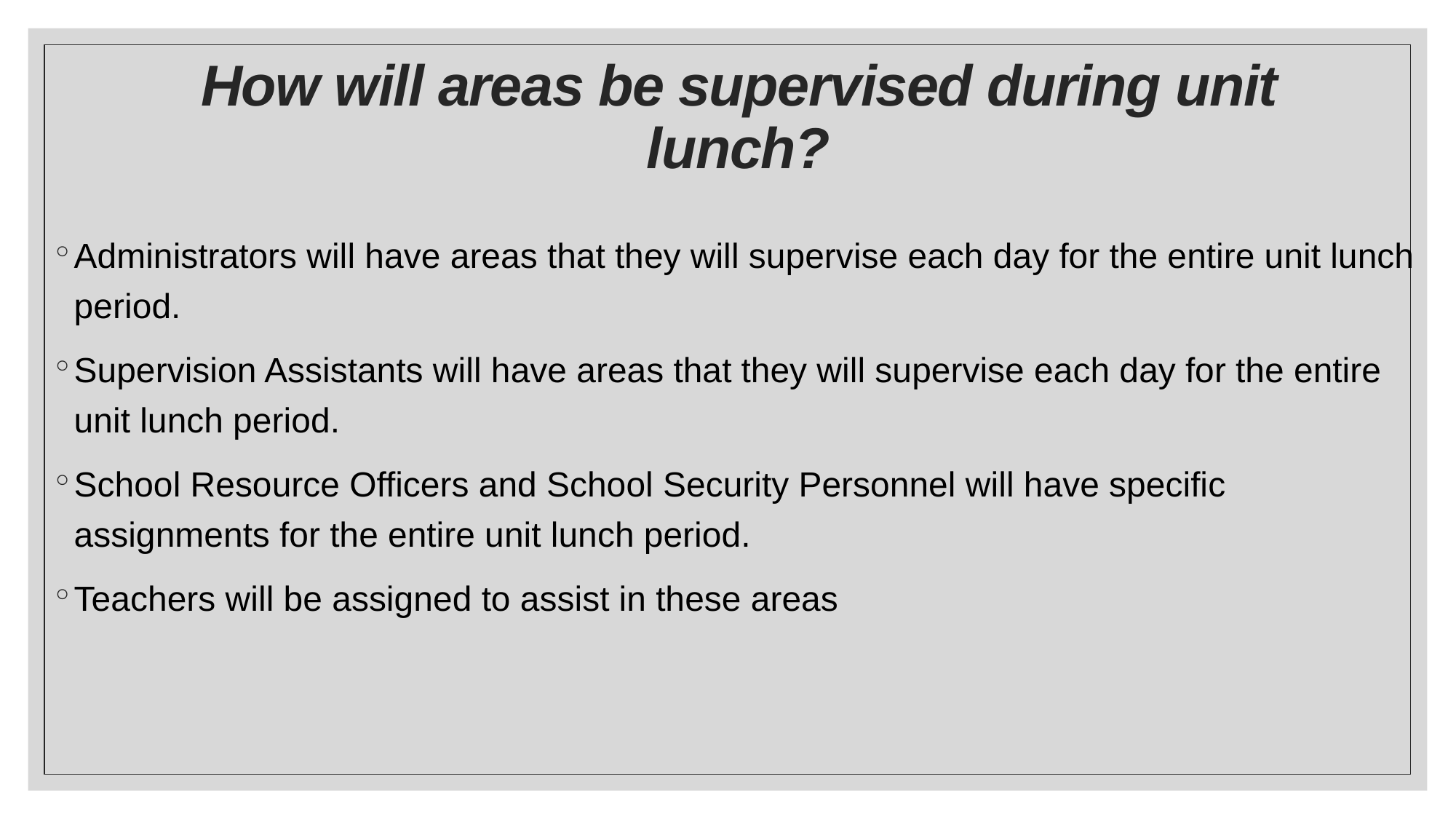

# How will areas be supervised during unit lunch?
Administrators will have areas that they will supervise each day for the entire unit lunch period.
Supervision Assistants will have areas that they will supervise each day for the entire unit lunch period.
School Resource Officers and School Security Personnel will have specific assignments for the entire unit lunch period.
Teachers will be assigned to assist in these areas